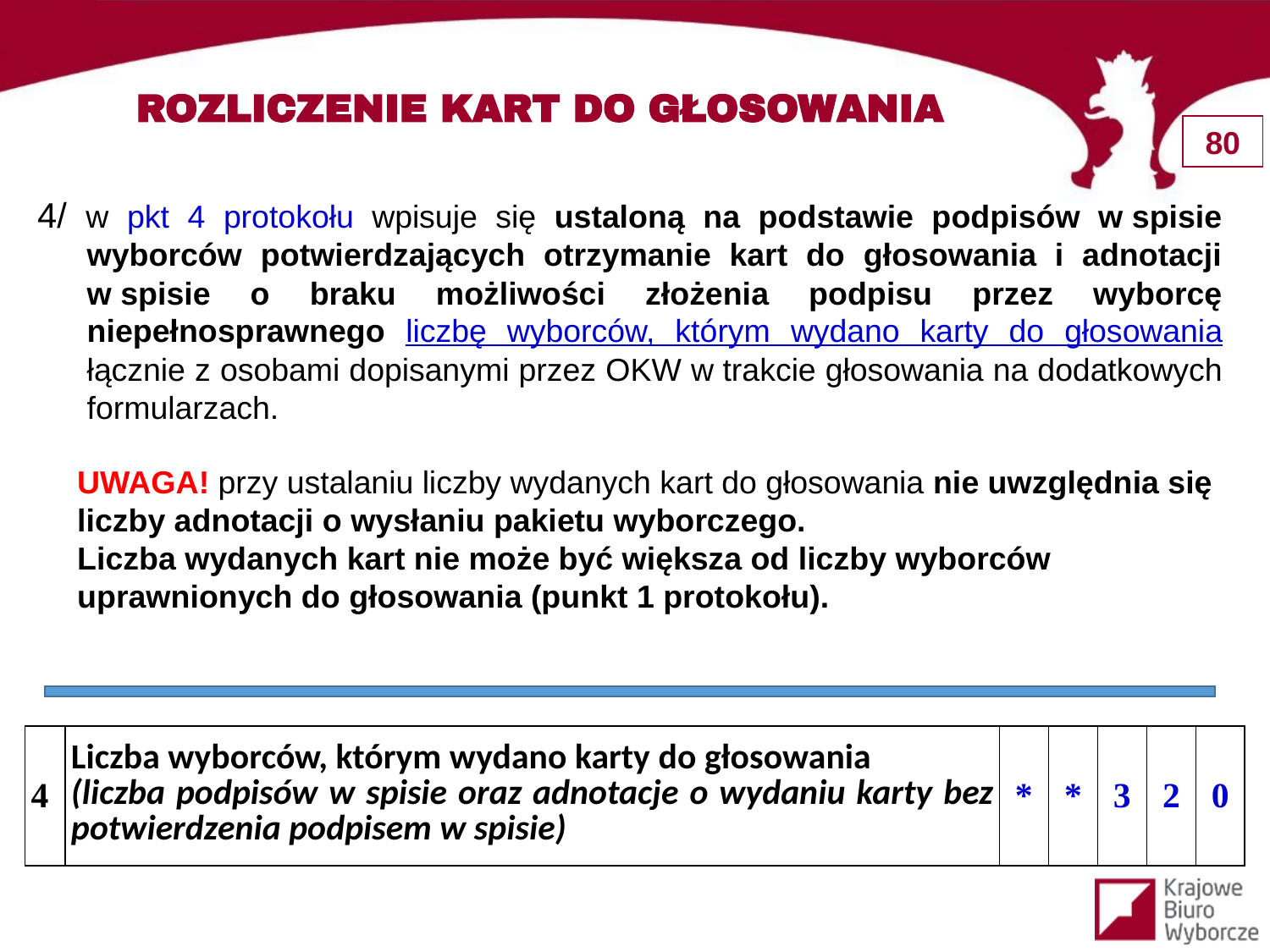

ROZLICZENIE KART DO GŁOSOWANIA
4/ w pkt 4 protokołu wpisuje się ustaloną na podstawie podpisów w spisie wyborców potwierdzających otrzymanie kart do głosowania i adnotacji w spisie o braku możliwości złożenia podpisu przez wyborcę niepełnosprawnego liczbę wyborców, którym wydano karty do głosowania łącznie z osobami dopisanymi przez OKW w trakcie głosowania na dodatkowych formularzach.
UWAGA! przy ustalaniu liczby wydanych kart do głosowania nie uwzględnia się liczby adnotacji o wysłaniu pakietu wyborczego.
Liczba wydanych kart nie może być większa od liczby wyborców uprawnionych do głosowania (punkt 1 protokołu).

| 4 | Liczba wyborców, którym wydano karty do głosowania (liczba podpisów w spisie oraz adnotacje o wydaniu karty bez potwierdzenia podpisem w spisie) | \* | \* | 3 | 2 | 0 |
| --- | --- | --- | --- | --- | --- | --- |